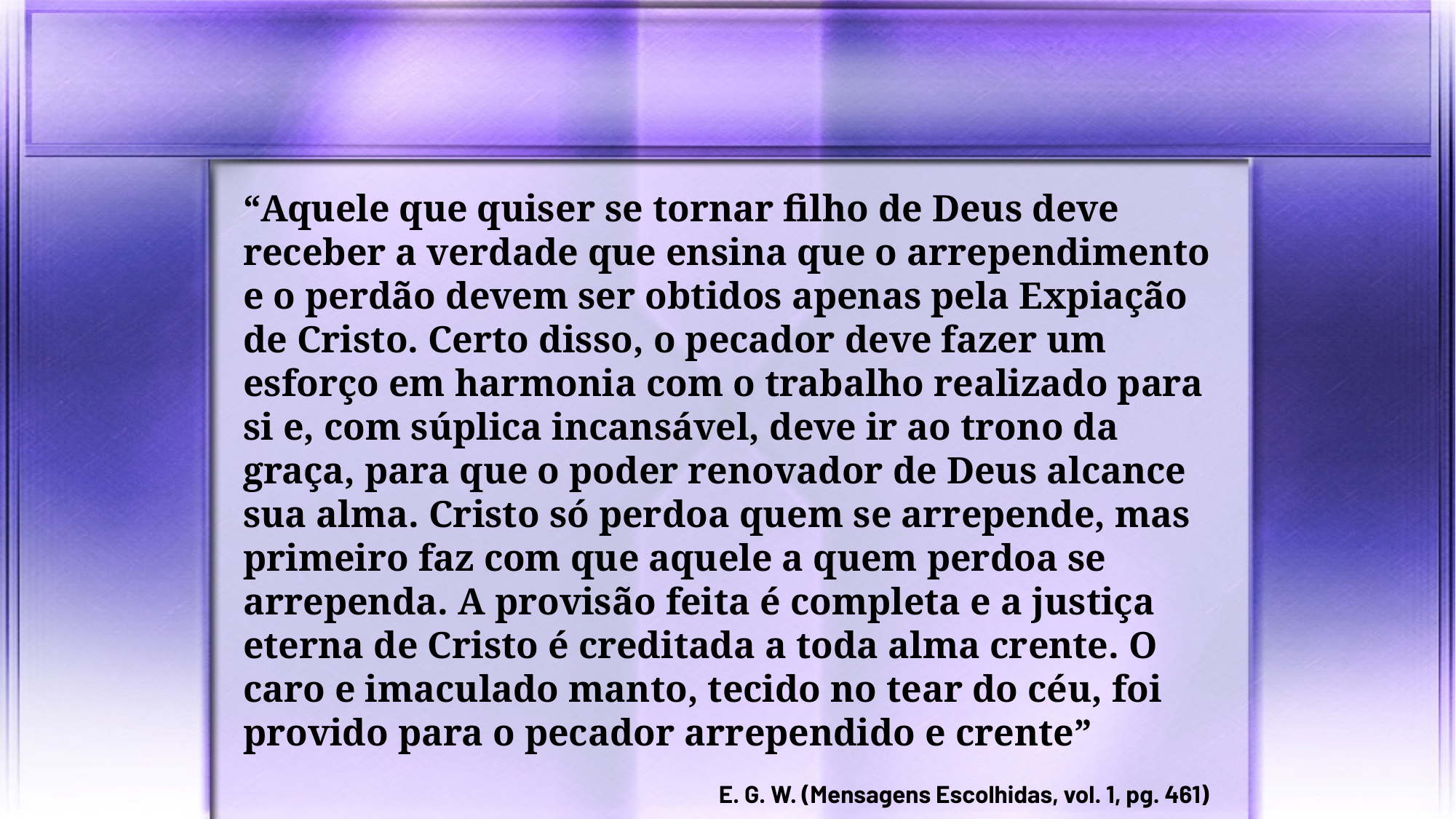

“Aquele que quiser se tornar filho de Deus deve receber a verdade que ensina que o arrependimento e o perdão devem ser obtidos apenas pela Expiação de Cristo. Certo disso, o pecador deve fazer um esforço em harmonia com o trabalho realizado para si e, com súplica incansável, deve ir ao trono da graça, para que o poder renovador de Deus alcance sua alma. Cristo só perdoa quem se arrepende, mas primeiro faz com que aquele a quem perdoa se arrependa. A provisão feita é completa e a justiça eterna de Cristo é creditada a toda alma crente. O caro e imaculado manto, tecido no tear do céu, foi provido para o pecador arrependido e crente”
E. G. W. (Mensagens Escolhidas, vol. 1, pg. 461)